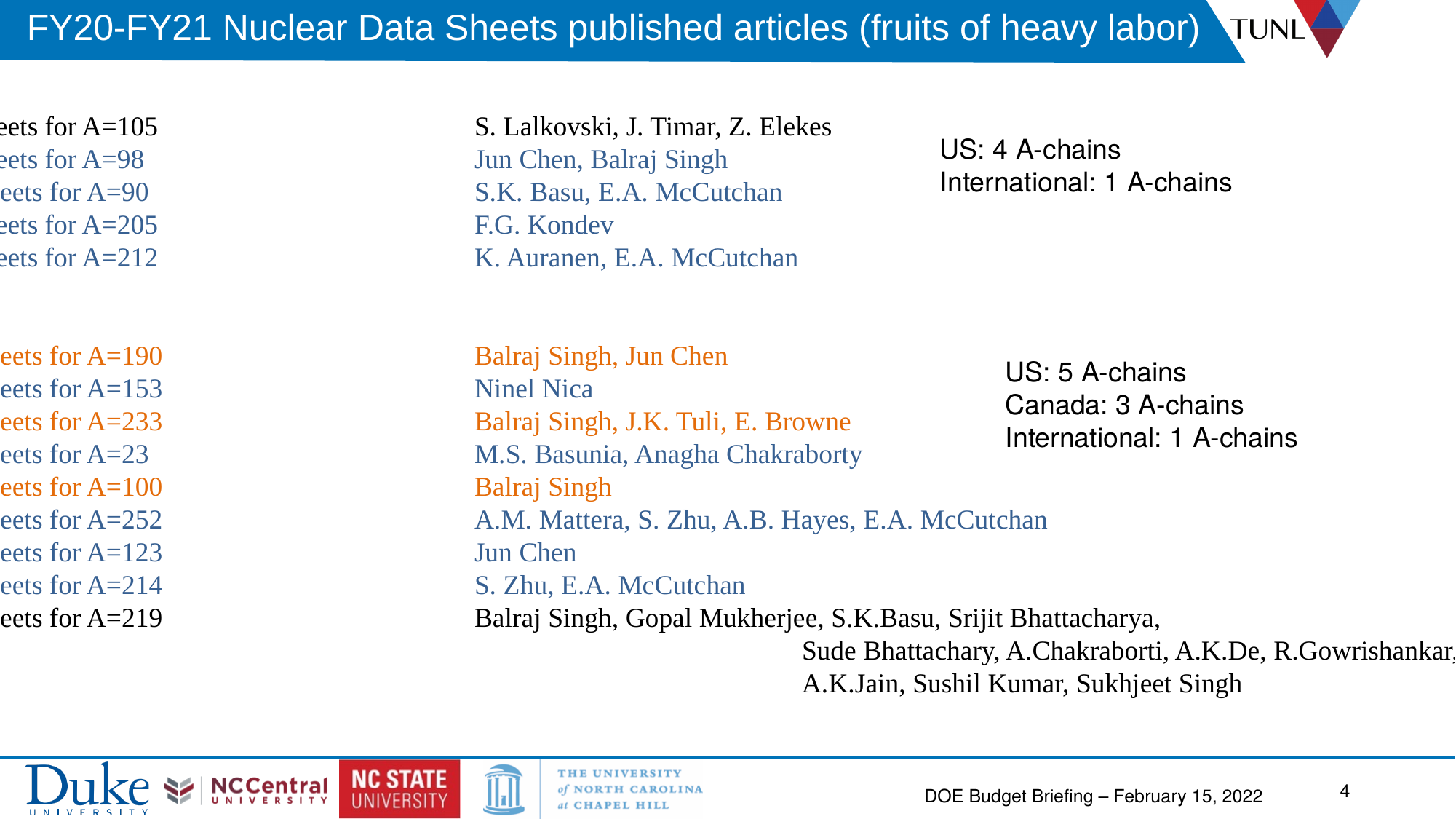

# FY20-FY21 Nuclear Data Sheets published articles (fruits of heavy labor)
FY2020
Nuclear Data sheets for A=105			S. Lalkovski, J. Timar, Z. Elekes
Nuclear Data sheets for A=98				Jun Chen, Balraj Singh
Nuclear Data Sheets for A=90			S.K. Basu, E.A. McCutchan
Nuclear Data sheets for A=205			F.G. Kondev
Nuclear Data sheets for A=212 			K. Auranen, E.A. McCutchan

FY2021
Nuclear Data Sheets for A=190			Balraj Singh, Jun Chen
Nuclear Data Sheets for A=153			Ninel Nica
Nuclear Data Sheets for A=233			Balraj Singh, J.K. Tuli, E. Browne
Nuclear Data Sheets for A=23			M.S. Basunia, Anagha Chakraborty
Nuclear Data Sheets for A=100			Balraj Singh
Nuclear Data Sheets for A=252			A.M. Mattera, S. Zhu, A.B. Hayes, E.A. McCutchan
Nuclear Data Sheets for A=123			Jun Chen
Nuclear Data Sheets for A=214			S. Zhu, E.A. McCutchan
Nuclear Data Sheets for A=219			Balraj Singh, Gopal Mukherjee, S.K.Basu, Srijit Bhattacharya,
 									Sude Bhattachary, A.Chakraborti, A.K.De, R.Gowrishankar,
 									A.K.Jain, Sushil Kumar, Sukhjeet Singh

US: 4 A-chains
International: 1 A-chains
US: 5 A-chains
Canada: 3 A-chains
International: 1 A-chains